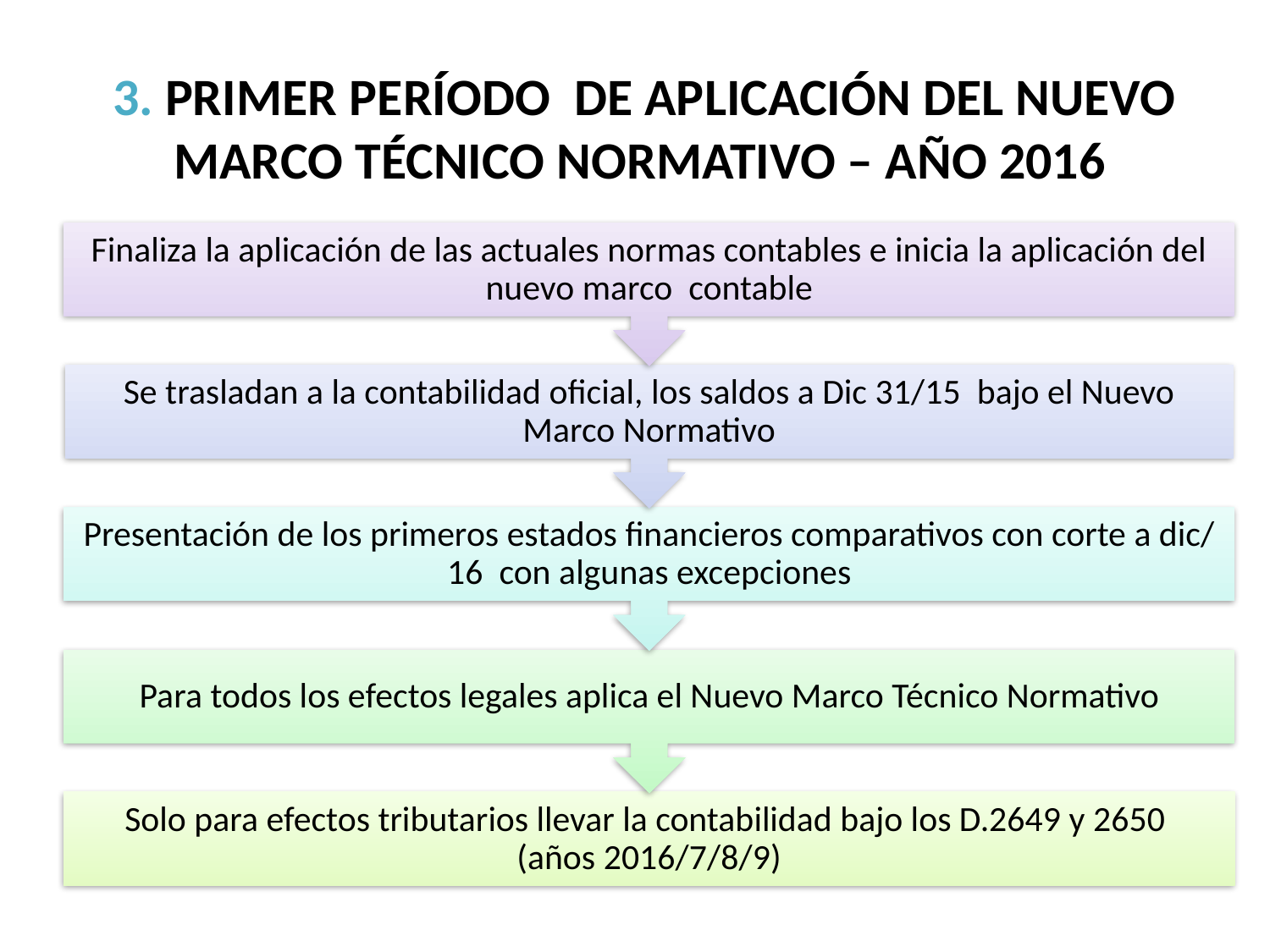

# 3. PRIMER PERÍODO  DE APLICACIÓN DEL NUEVO MARCO TÉCNICO NORMATIVO – AÑO 2016
Solo para efectos tributarios llevar la contabilidad bajo los D.2649 y 2650  (años 2016/7/8/9)
Para todos los efectos legales aplica el Nuevo Marco Técnico Normativo
Presentación de los primeros estados financieros comparativos con corte a dic/ 16  con algunas excepciones
Se trasladan a la contabilidad oficial, los saldos a Dic 31/15  bajo el Nuevo Marco Normativo
Finaliza la aplicación de las actuales normas contables e inicia la aplicación del nuevo marco  contable